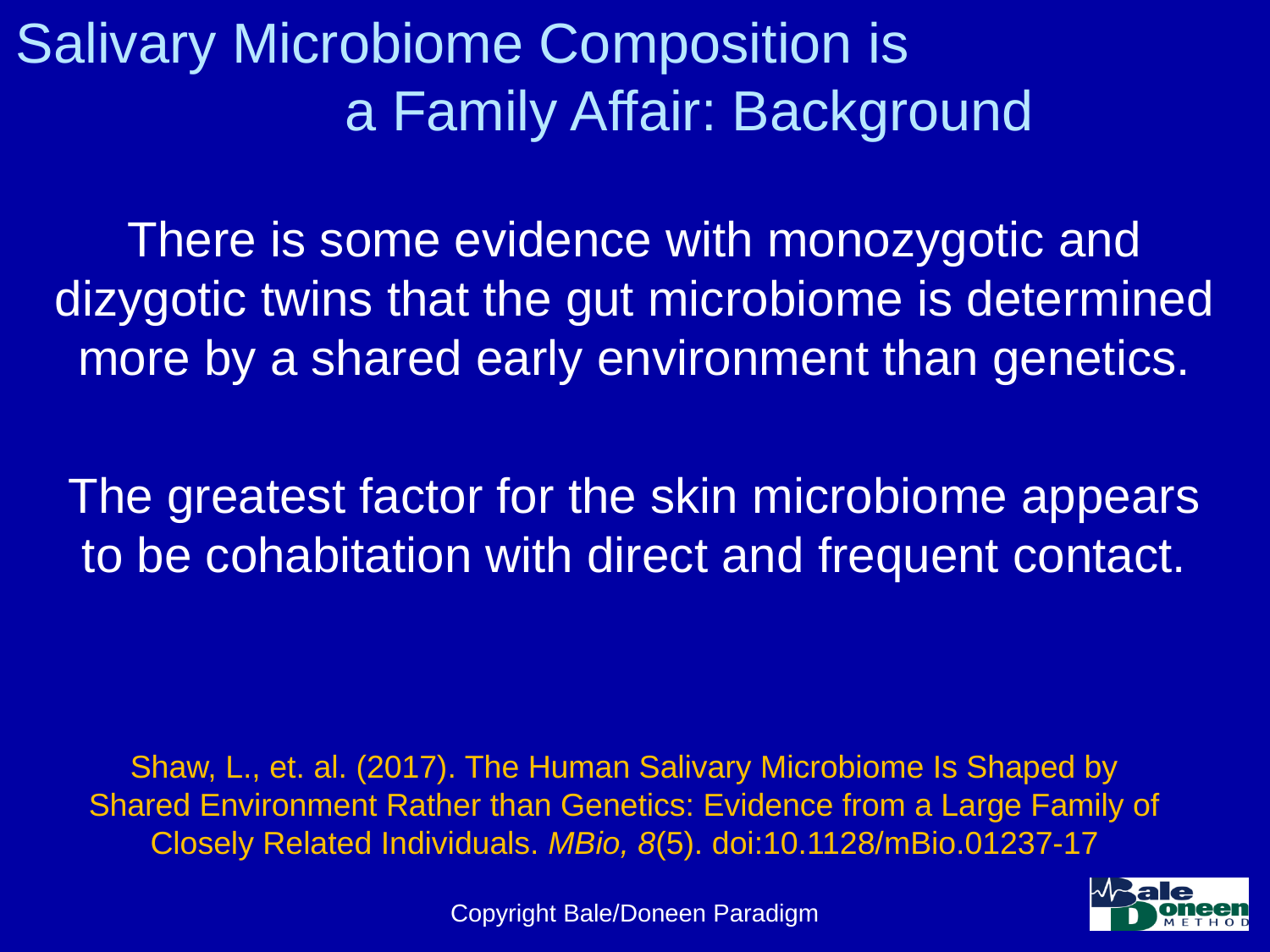

# Salivary Microbiome Composition is                              a Family Affair: Background
There is some evidence with monozygotic and dizygotic twins that the gut microbiome is determined more by a shared early environment than genetics.

The greatest factor for the skin microbiome appears to be cohabitation with direct and frequent contact.
Shaw, L., et. al. (2017). The Human Salivary Microbiome Is Shaped by Shared Environment Rather than Genetics: Evidence from a Large Family of Closely Related Individuals. MBio, 8(5). doi:10.1128/mBio.01237-17

Copyright Bale/Doneen Paradigm